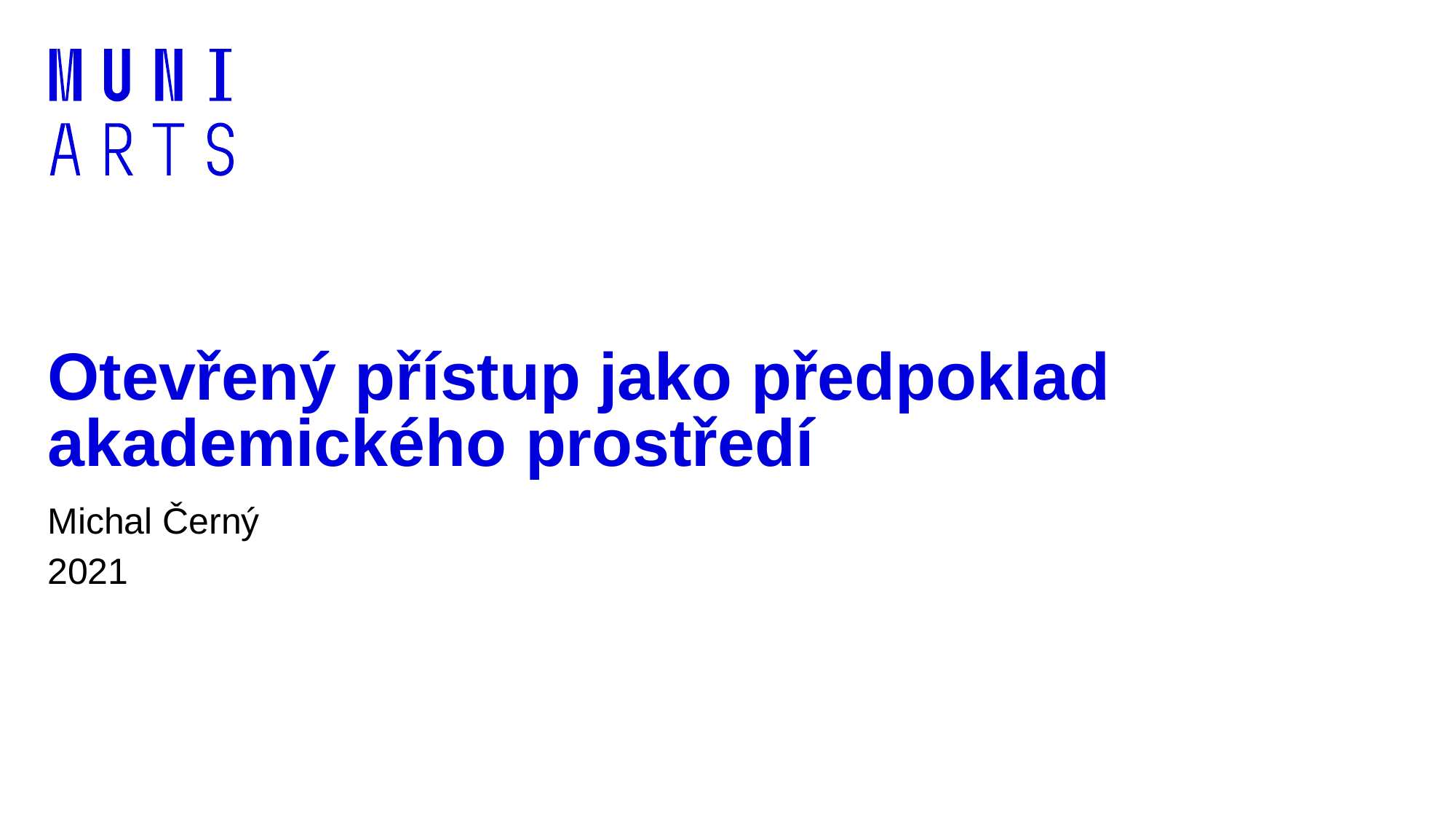

# Otevřený přístup jako předpoklad akademického prostředí
Michal Černý
2021